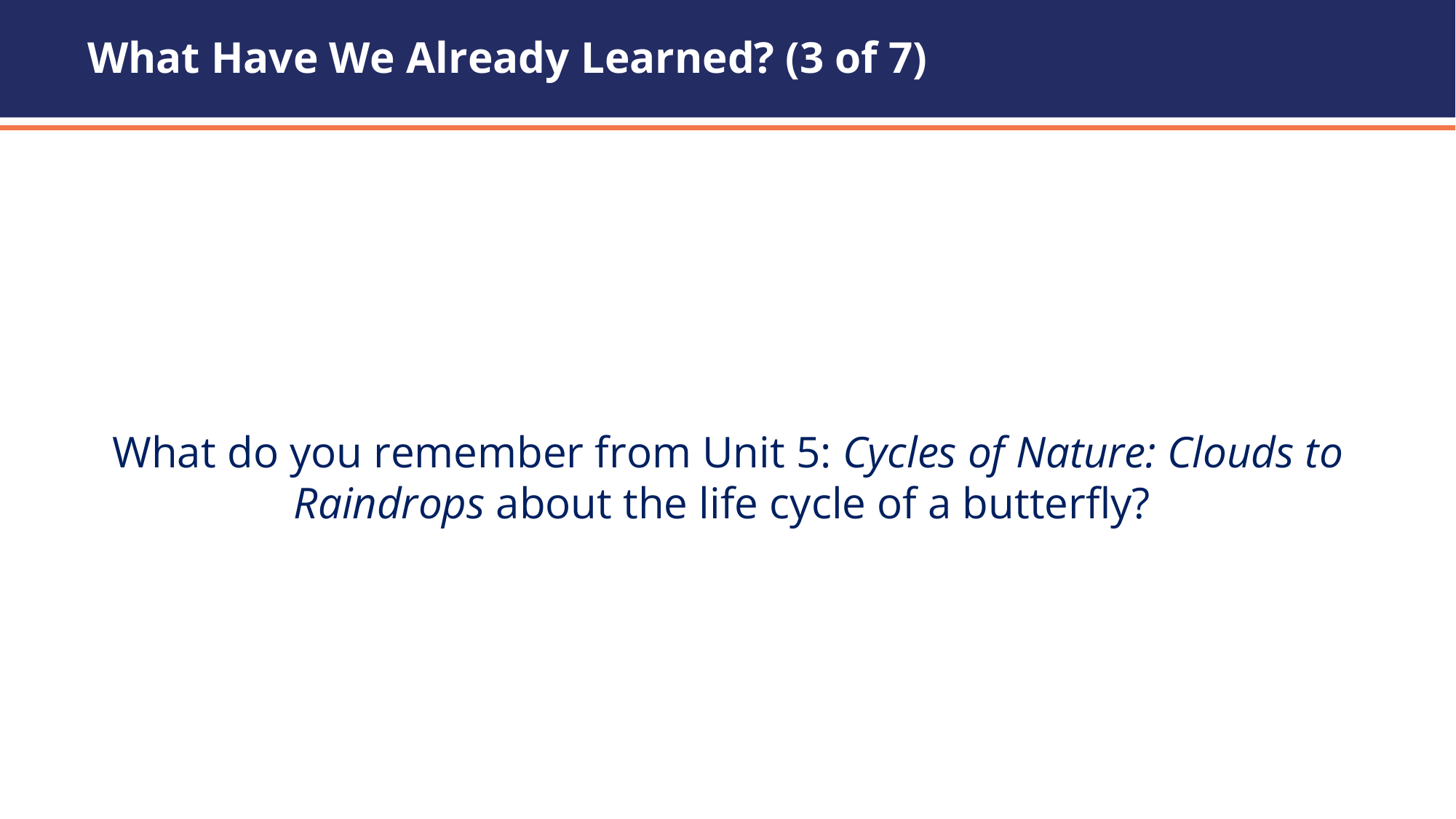

# What Have We Already Learned? (3 of 7)
What do you remember from Unit 5: Cycles of Nature: Clouds to Raindrops about the life cycle of a butterfly?